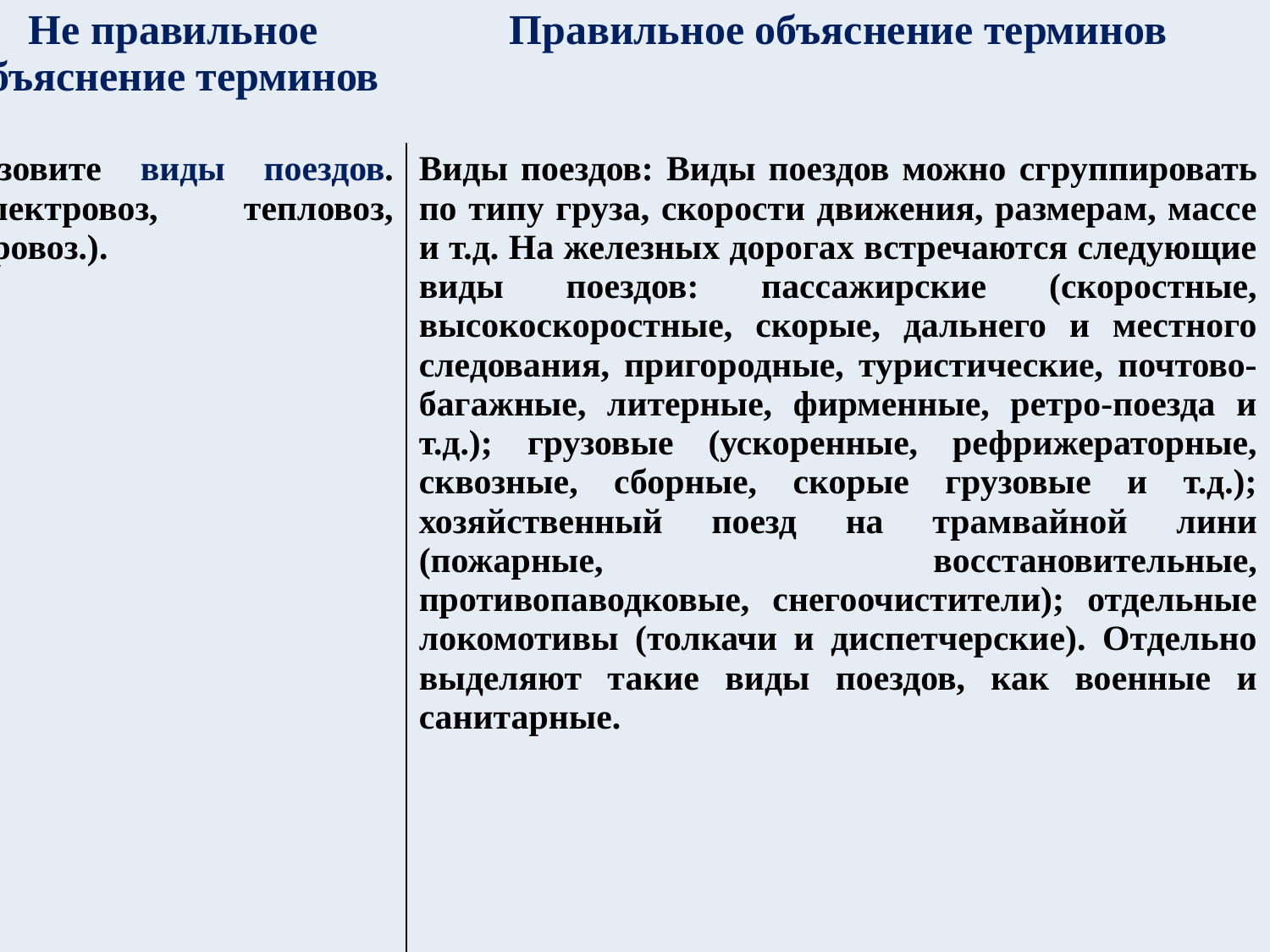

| Не правильное объяснение терминов | Правильное объяснение терминов |
| --- | --- |
| Назовите виды поездов. (Электровоз, тепловоз, паровоз.). | Виды поездов: Виды поездов можно сгруппировать по типу груза, скорости движения, размерам, массе и т.д. На железных дорогах встречаются следующие виды поездов: пассажирские (скоростные, высокоскоростные, скорые, дальнего и местного следования, пригородные, туристические, почтово-багажные, литерные, фирменные, ретро-поезда и т.д.); грузовые (ускоренные, рефрижераторные, сквозные, сборные, скорые грузовые и т.д.); хозяйственный поезд на трамвайной лини (пожарные, восстановительные, противопаводковые, снегоочистители); отдельные локомотивы (толкачи и диспетчерские). Отдельно выделяют такие виды поездов, как военные и санитарные. |
72